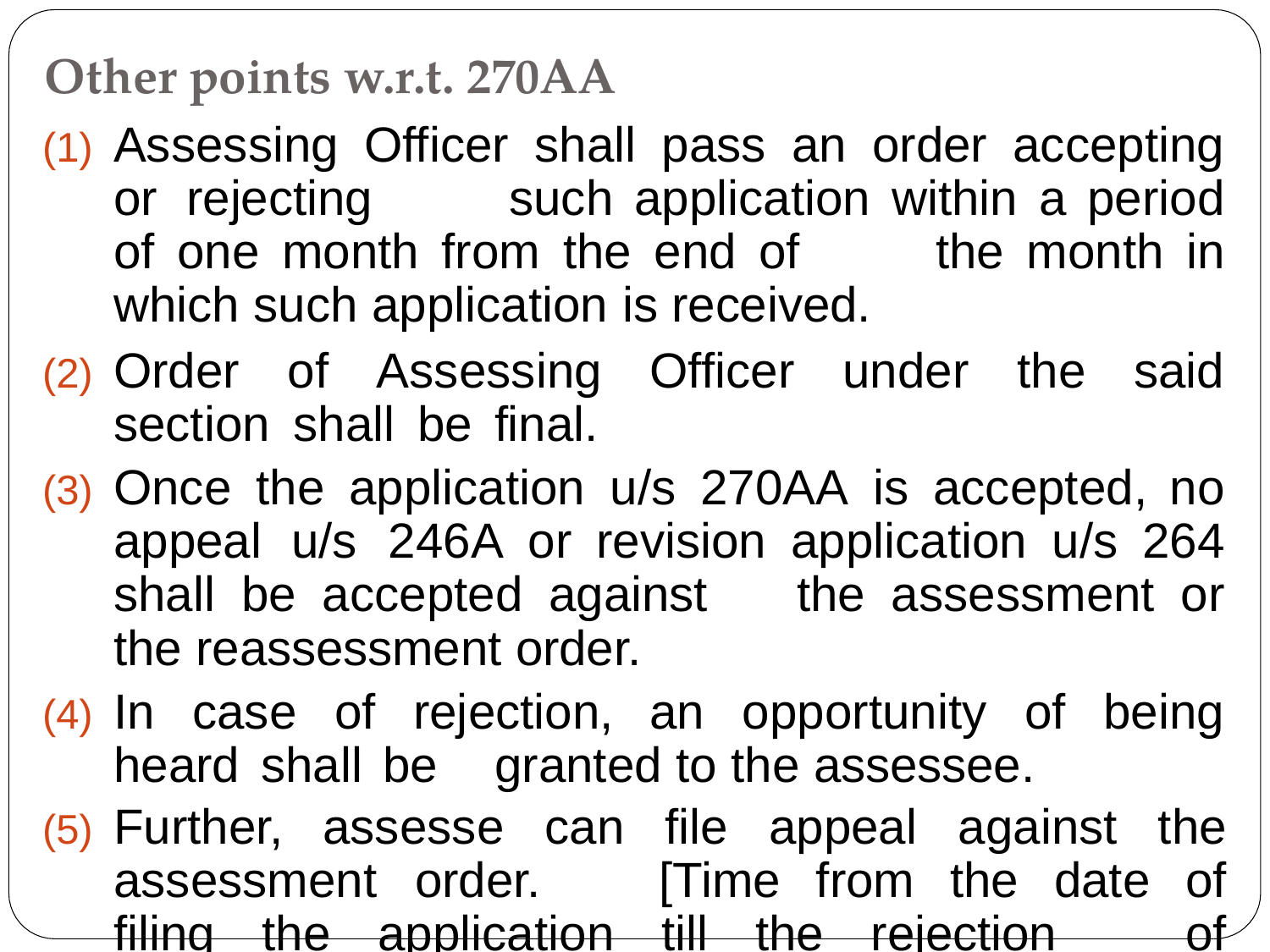

Other points w.r.t. 270AA
Assessing Officer shall pass an order accepting or rejecting 	such application within a period of one month from the end of 	the month in which such application is received.
Order of Assessing Officer under the said section shall be 	final.
Once the application u/s 270AA is accepted, no appeal u/s 	246A or revision application u/s 264 shall be accepted against 	the assessment or the reassessment order.
In case of rejection, an opportunity of being heard shall be 	granted to the assessee.
Further, assesse can file appeal against the assessment order. 	[Time from the date of filing the application till the rejection 	of application by the AO shall be excluded for counting thirty 	days u/s 249(2)]